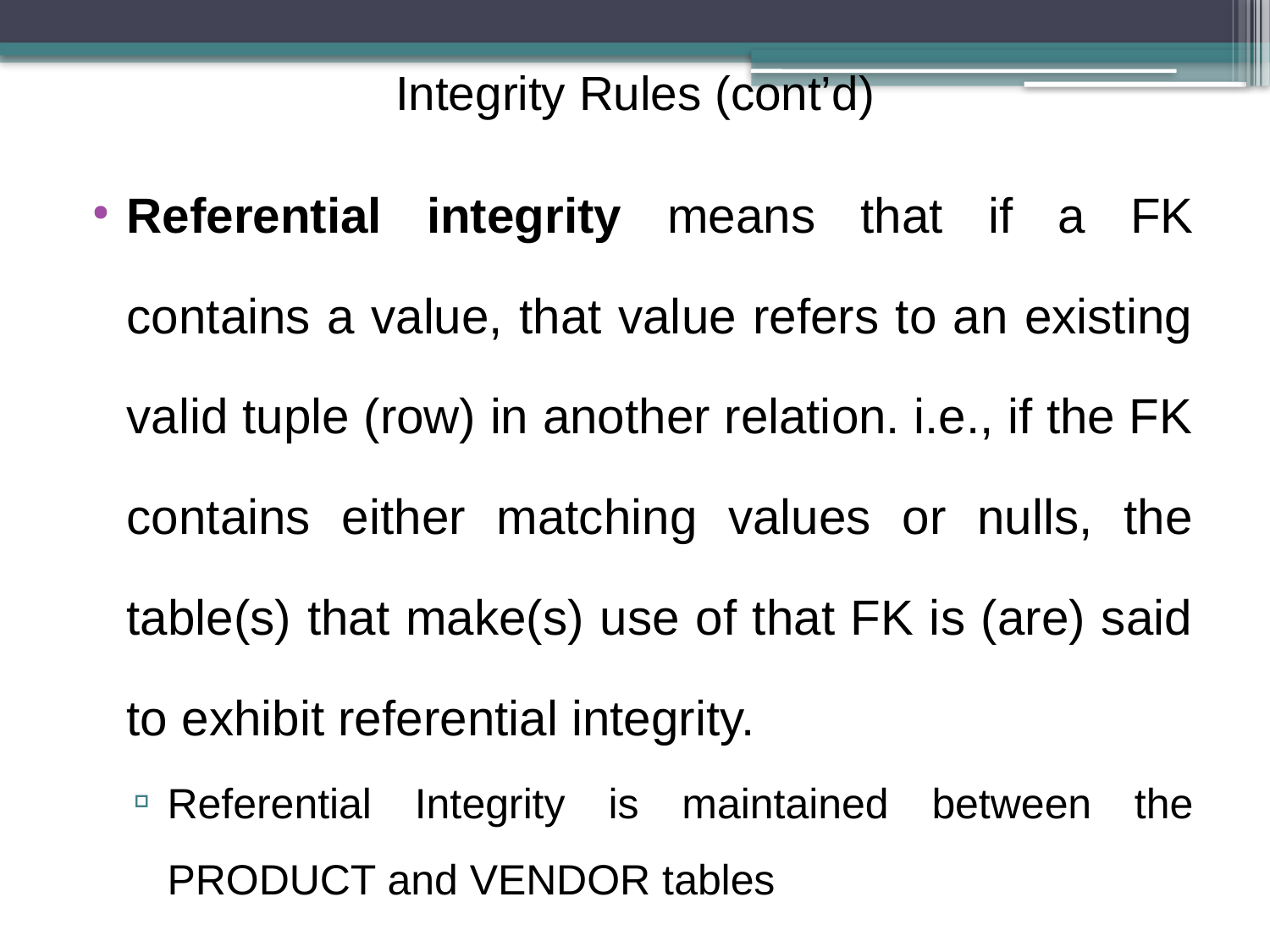

# Integrity Rules (cont’d)
Referential integrity means that if a FK contains a value, that value refers to an existing valid tuple (row) in another relation. i.e., if the FK contains either matching values or nulls, the table(s) that make(s) use of that FK is (are) said to exhibit referential integrity.
Referential Integrity is maintained between the PRODUCT and VENDOR tables